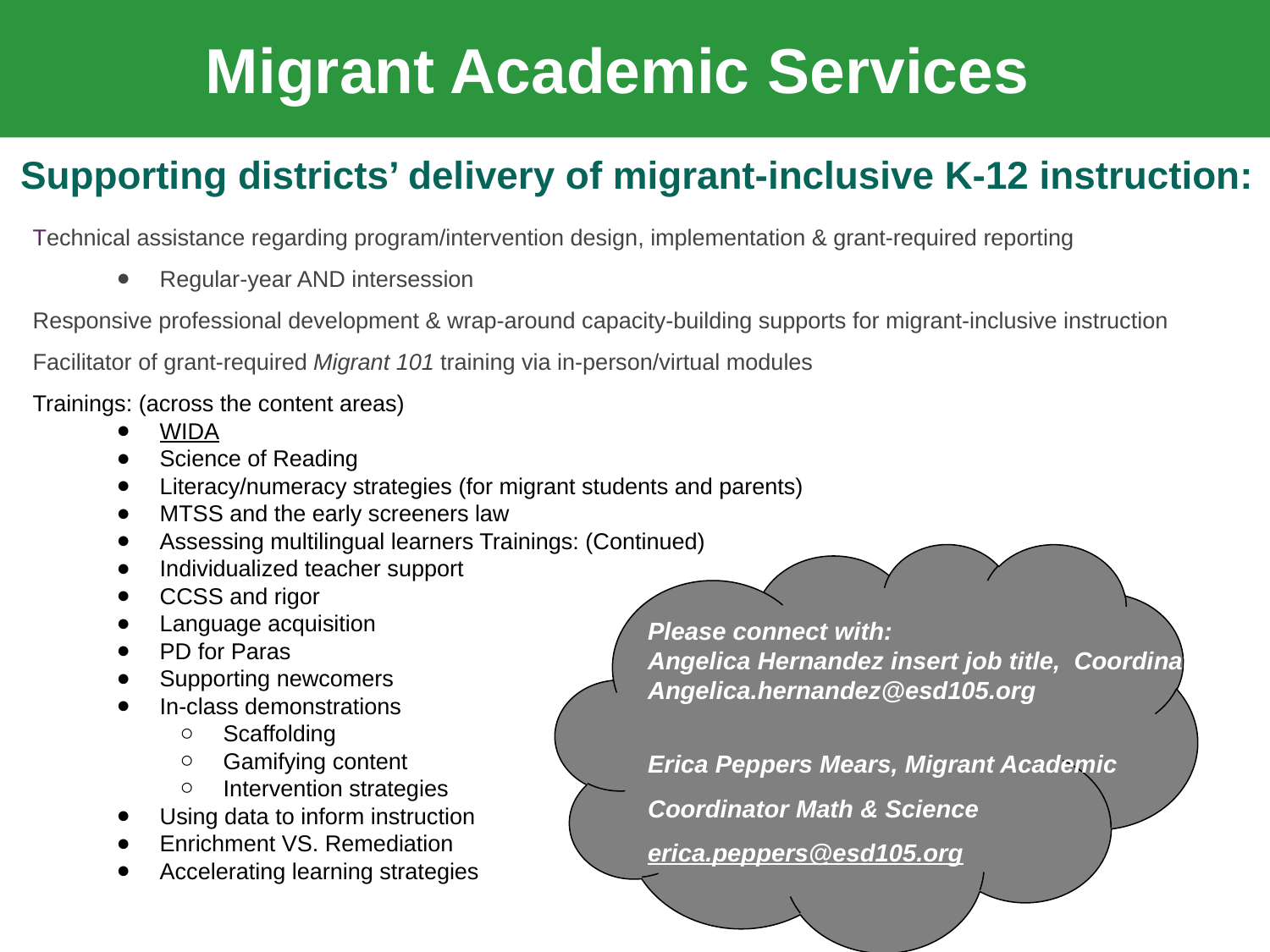

# Migrant Academic Services

Supporting districts’ delivery of migrant-inclusive K-12 instruction:
Technical assistance regarding program/intervention design, implementation & grant-required reporting
Regular-year AND intersession
Responsive professional development & wrap-around capacity-building supports for migrant-inclusive instruction
Facilitator of grant-required Migrant 101 training via in-person/virtual modules
Trainings: (across the content areas)
WIDA
Science of Reading
Literacy/numeracy strategies (for migrant students and parents)
MTSS and the early screeners law
Assessing multilingual learners Trainings: (Continued)
Individualized teacher support
CCSS and rigor
Language acquisition
PD for Paras
Supporting newcomers
In-class demonstrations
Scaffolding
Gamifying content
Intervention strategies
Using data to inform instruction
Enrichment VS. Remediation
Accelerating learning strategies

Please connect with:
Angelica Hernandez insert job title,  Coordinator
Angelica.hernandez@esd105.org

Erica Peppers Mears, Migrant Academic Coordinator Math & Science
erica.peppers@esd105.org